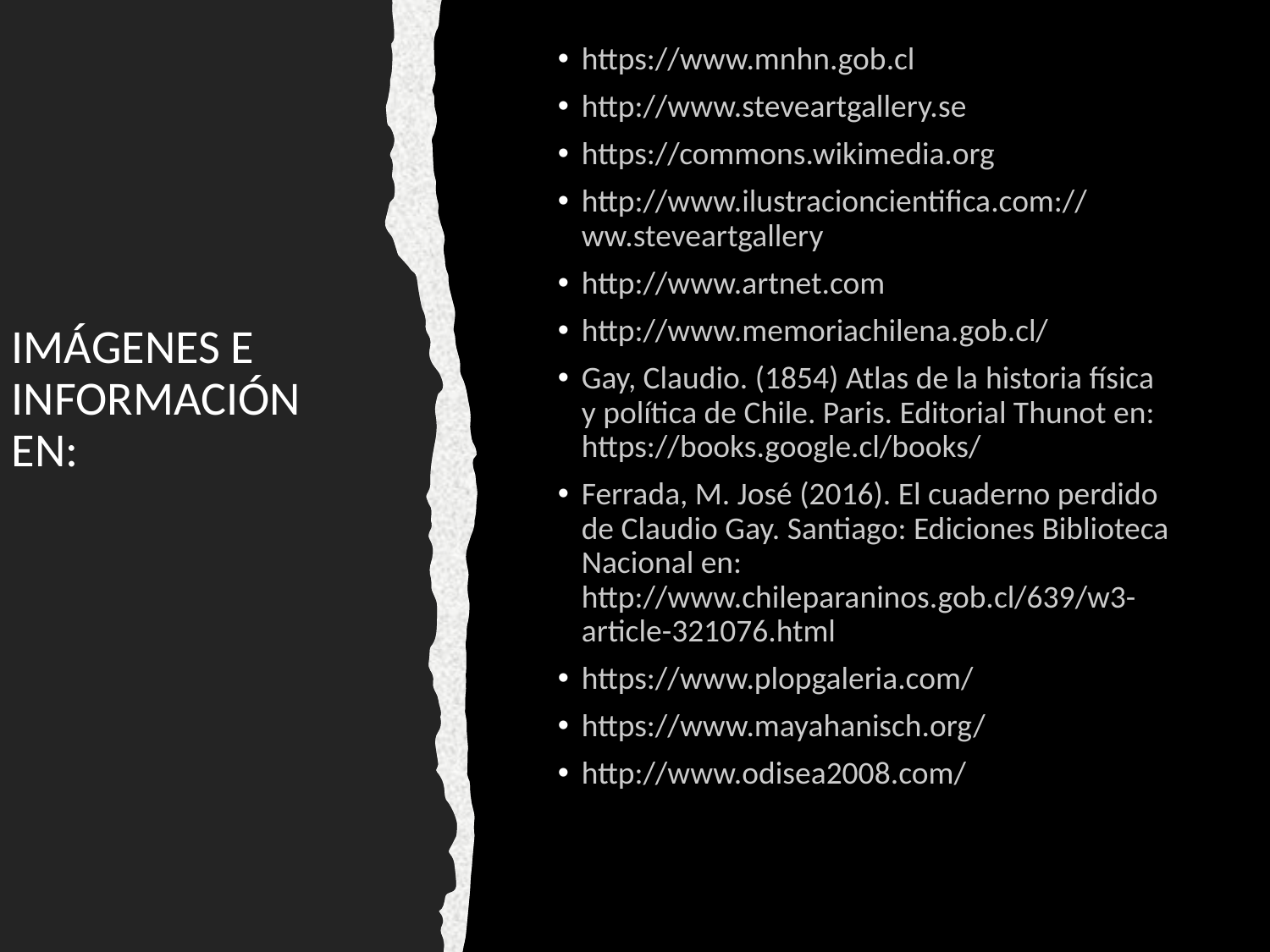

https://www.mnhn.gob.cl
http://www.steveartgallery.se
https://commons.wikimedia.org
http://www.ilustracioncientifica.com://ww.steveartgallery
http://www.artnet.com
http://www.memoriachilena.gob.cl/
Gay, Claudio. (1854) Atlas de la historia física y política de Chile. Paris. Editorial Thunot en: https://books.google.cl/books/
Ferrada, M. José (2016). El cuaderno perdido de Claudio Gay. Santiago: Ediciones Biblioteca Nacional en: http://www.chileparaninos.gob.cl/639/w3-article-321076.html
https://www.plopgaleria.com/
https://www.mayahanisch.org/
http://www.odisea2008.com/

# IMÁGENES E INFORMACIÓN EN: